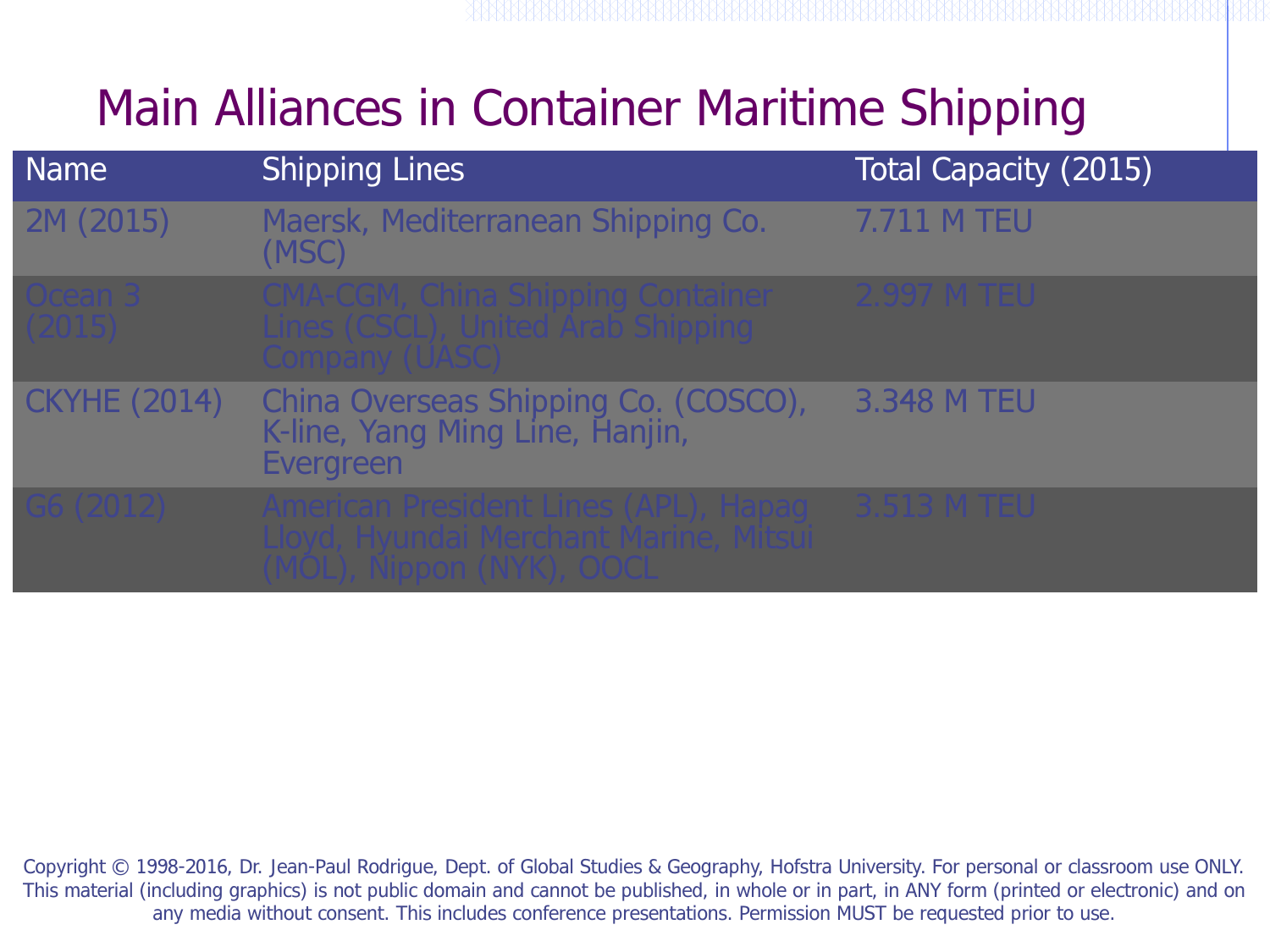

# Main Alliances in Container Maritime Shipping
| Name | Shipping Lines | Total Capacity (2015) |
| --- | --- | --- |
| 2M (2015) | Maersk, Mediterranean Shipping Co. (MSC) | 7.711 M TEU |
| Ocean 3 (2015) | CMA-CGM, China Shipping Container Lines (CSCL), United Arab Shipping Company (UASC) | 2.997 M TEU |
| CKYHE (2014) | China Overseas Shipping Co. (COSCO), K-line, Yang Ming Line, Hanjin, Evergreen | 3.348 M TEU |
| G6 (2012) | American President Lines (APL), Hapag Lloyd, Hyundai Merchant Marine, Mitsui (MOL), Nippon (NYK), OOCL | 3.513 M TEU |
Copyright © 1998-2016, Dr. Jean-Paul Rodrigue, Dept. of Global Studies & Geography, Hofstra University. For personal or classroom use ONLY. This material (including graphics) is not public domain and cannot be published, in whole or in part, in ANY form (printed or electronic) and on any media without consent. This includes conference presentations. Permission MUST be requested prior to use.